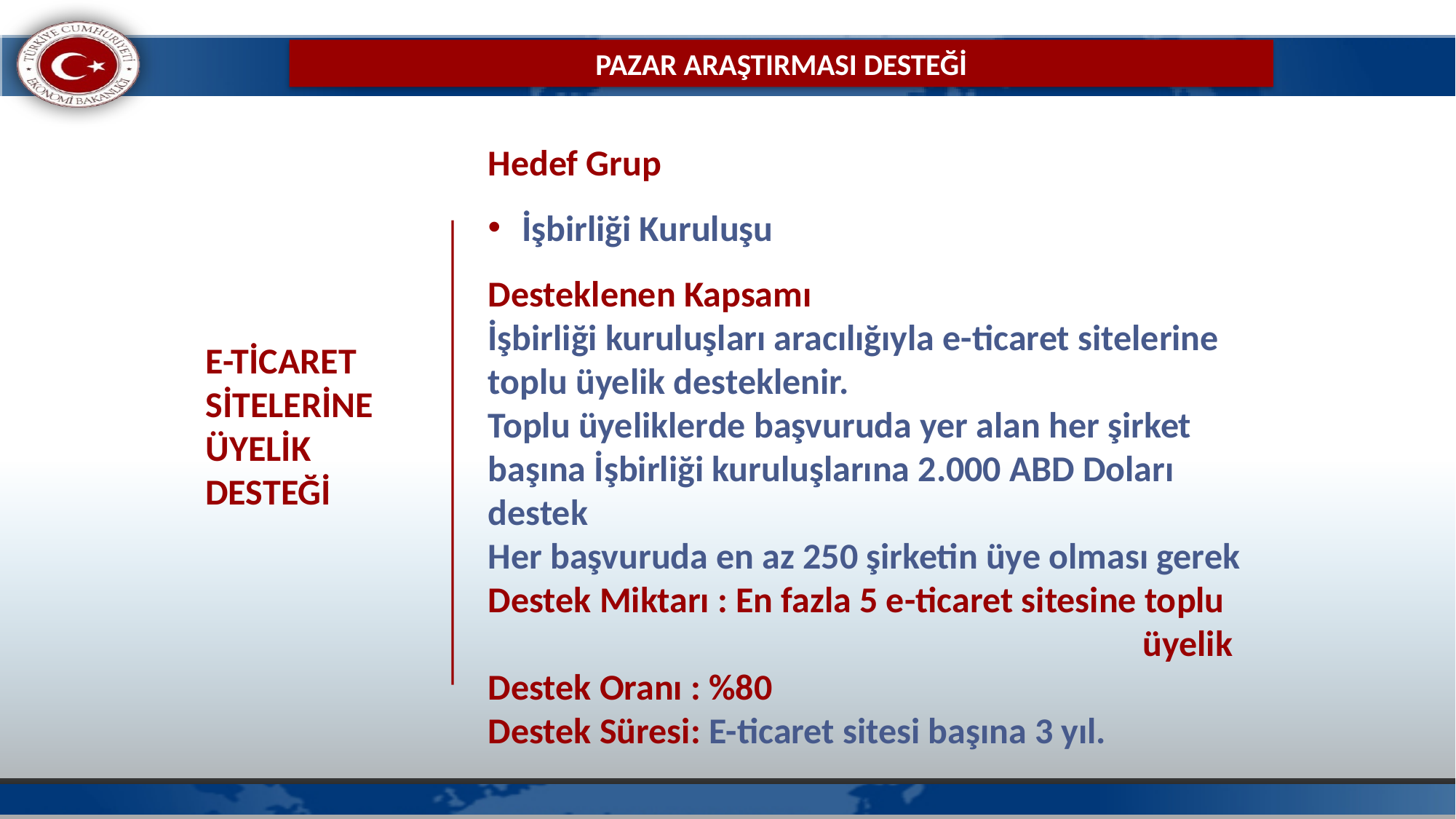

# PAZAR ARAŞTIRMASI DESTEĞİ

Hedef Grup
İşbirliği Kuruluşu
Desteklenen Kapsamı
İşbirliği kuruluşları aracılığıyla e-ticaret sitelerine toplu üyelik desteklenir.
Toplu üyeliklerde başvuruda yer alan her şirket başına İşbirliği kuruluşlarına 2.000 ABD Doları destek
Her başvuruda en az 250 şirketin üye olması gerek
Destek Miktarı : En fazla 5 e-ticaret sitesine toplu 						üyelik
Destek Oranı : %80
Destek Süresi: E-ticaret sitesi başına 3 yıl.

E-TİCARET SİTELERİNE ÜYELİK DESTEĞİ